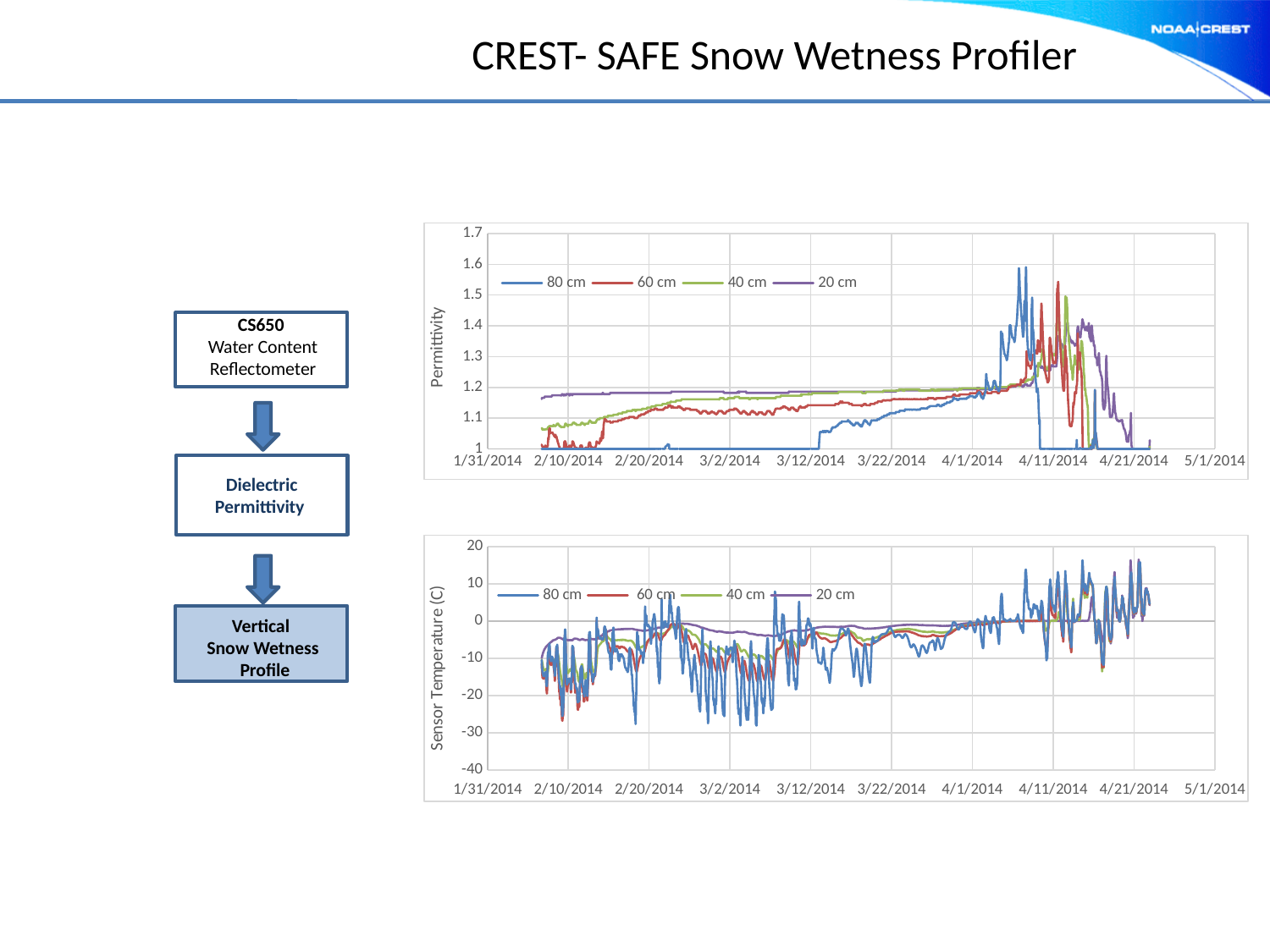

# CREST- SAFE Snow Wetness Profiler

### Chart

| Category |  |  |  |  |
|---|---|---|---|---|
CS650
Water Content
Reflectometer

Dielectric Permittivity

### Chart

| Category |  |  |  |  |
|---|---|---|---|---|

Vertical
Snow Wetness
 Profile